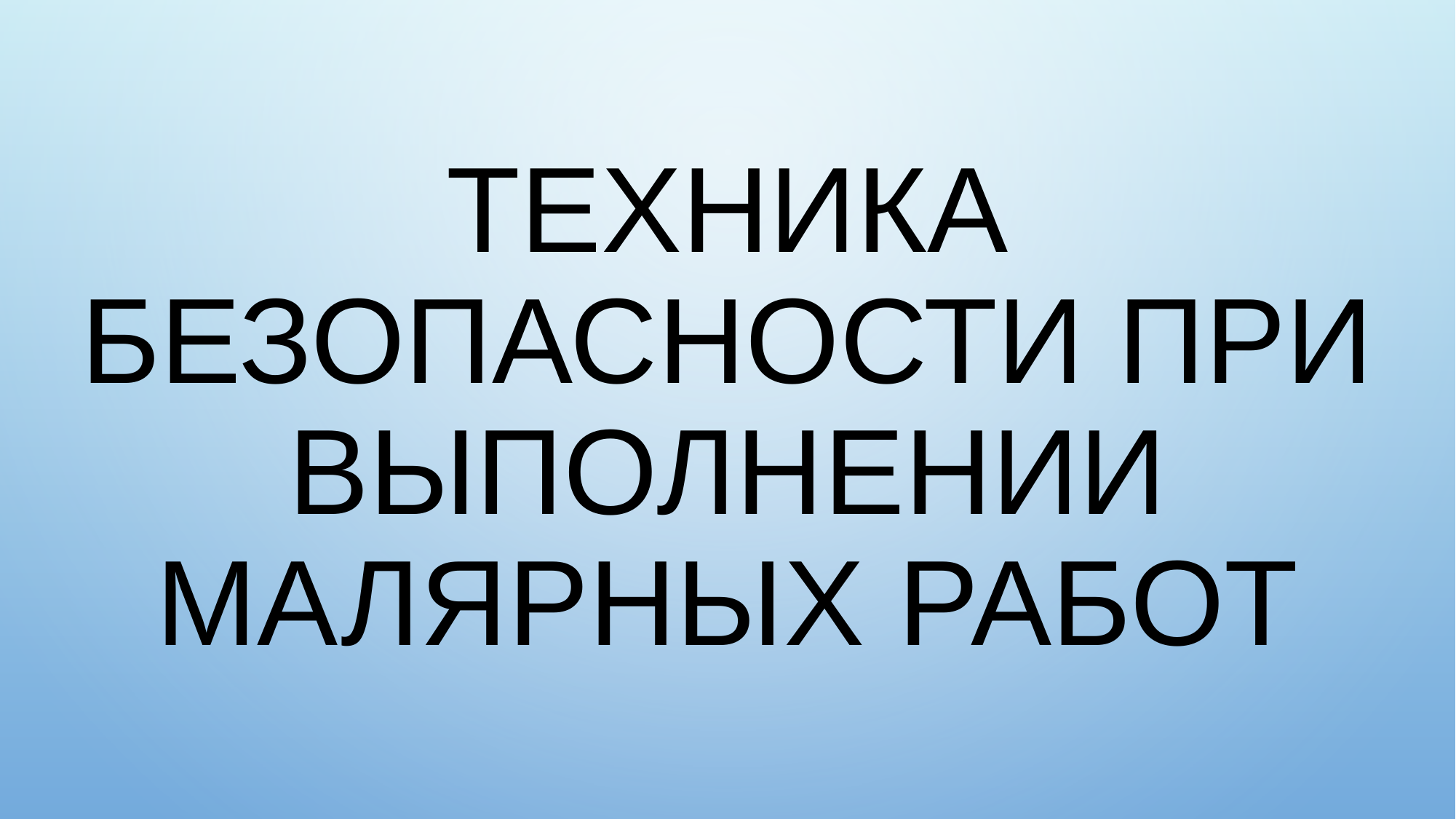

# Техника безопасности при выполнении малярных работ